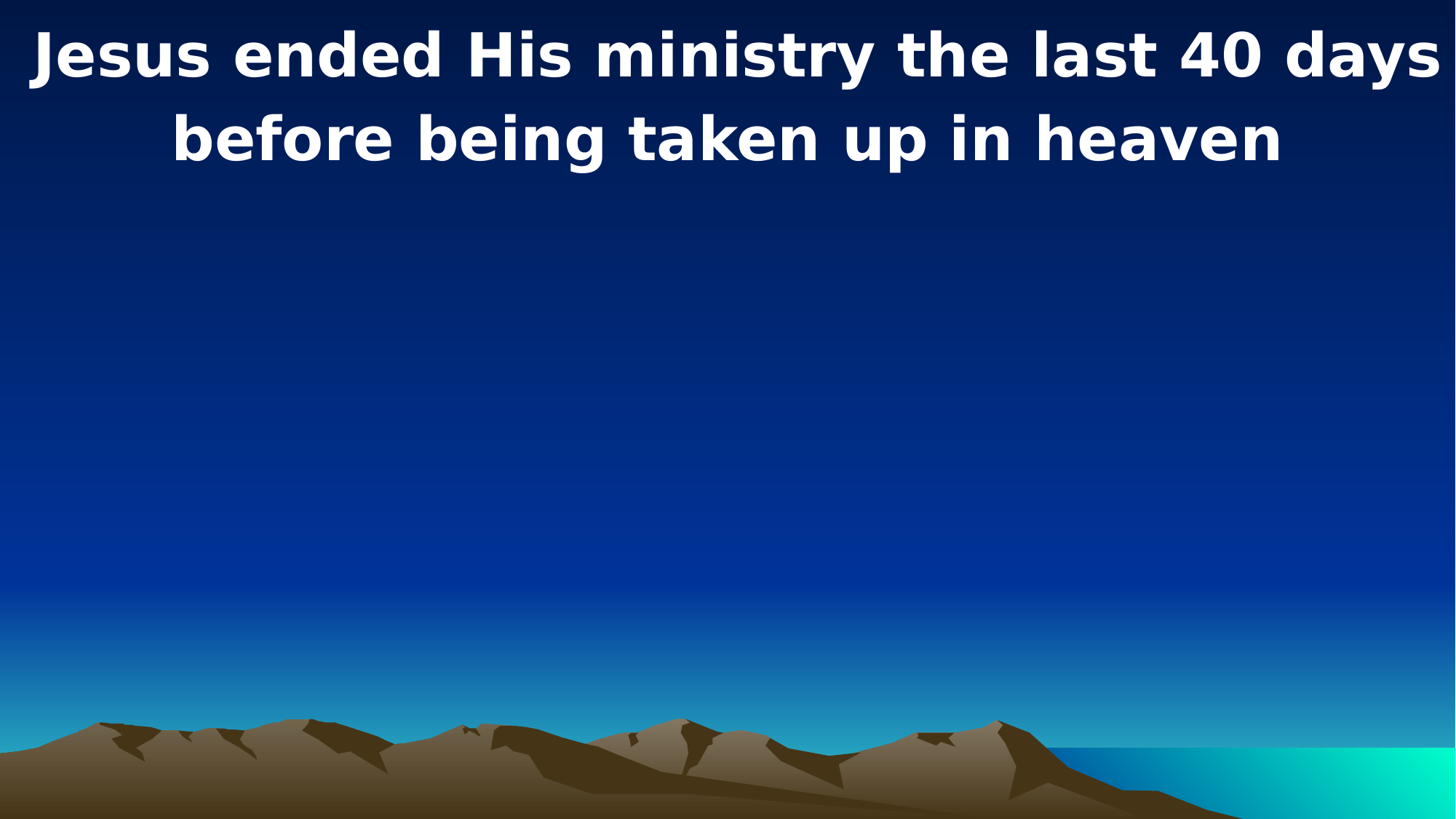

Jesus ended His ministry the last 40 days before being taken up in heaven